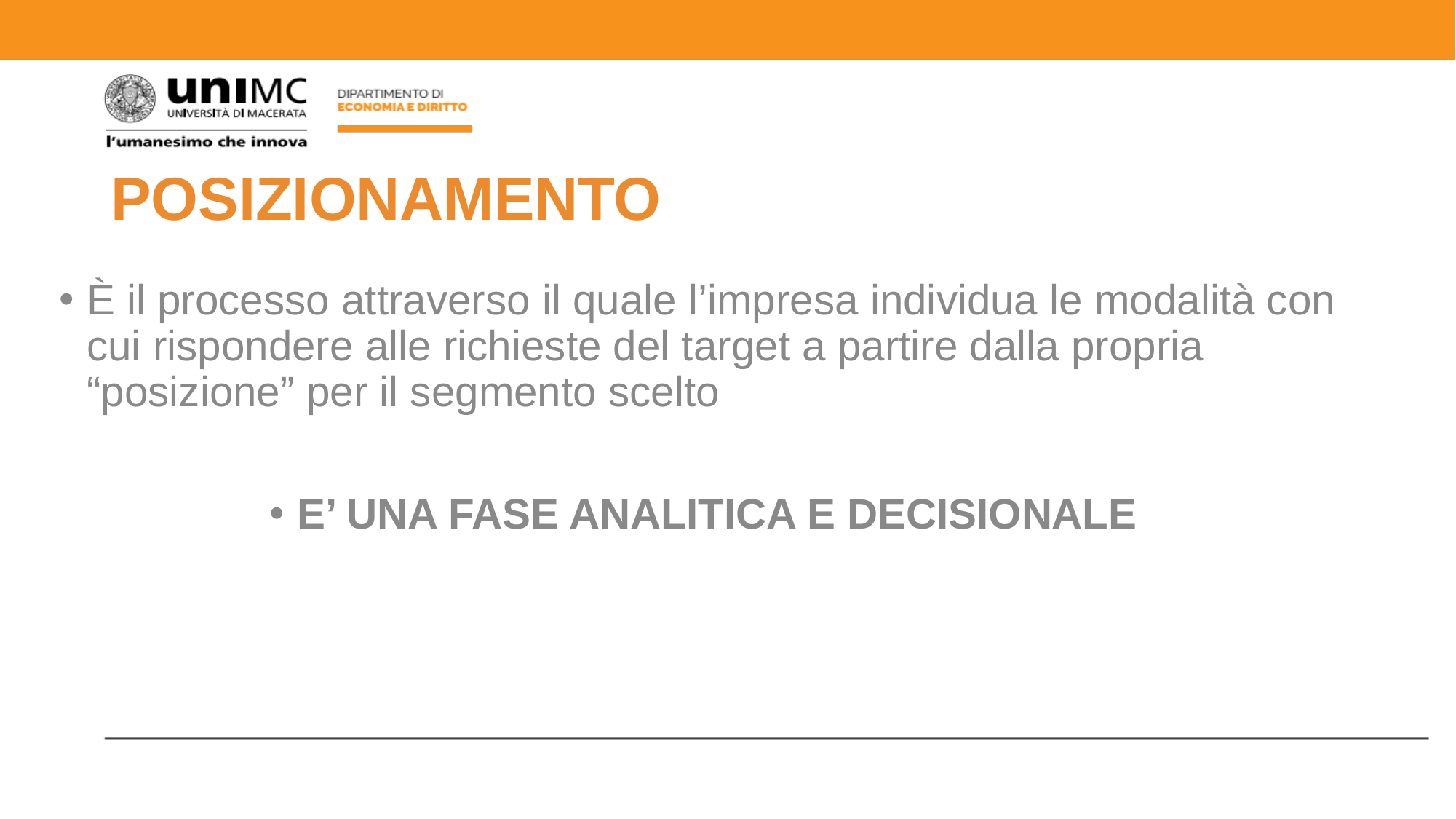

# POSIZIONAMENTO
È il processo attraverso il quale l’impresa individua le modalità con cui rispondere alle richieste del target a partire dalla propria “posizione” per il segmento scelto

E’ UNA FASE ANALITICA E DECISIONALE